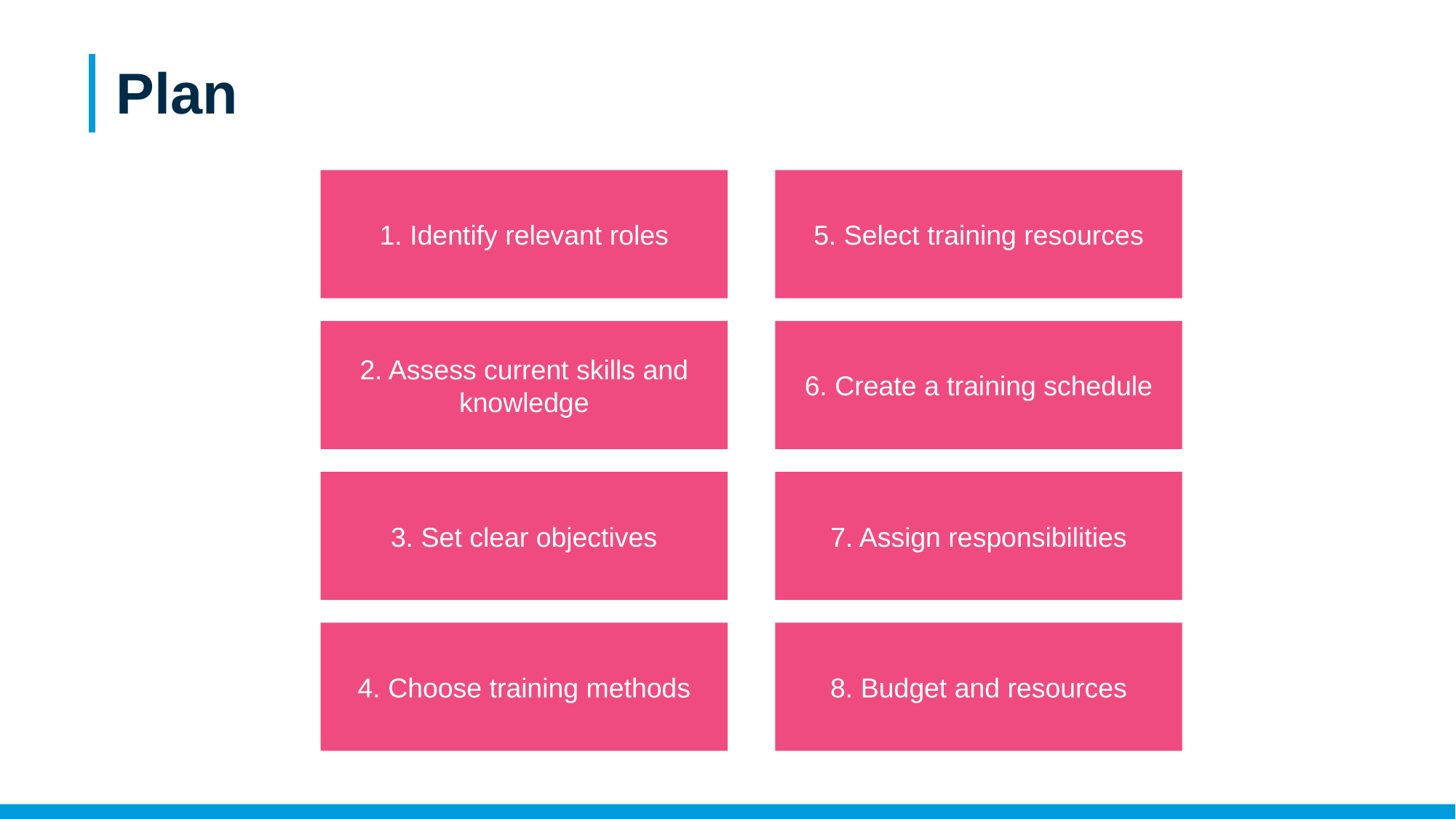

# Plan
1. Identify relevant roles
5. Select training resources
2. Assess current skills and knowledge
6. Create a training schedule
3. Set clear objectives
7. Assign responsibilities
4. Choose training methods
8. Budget and resources